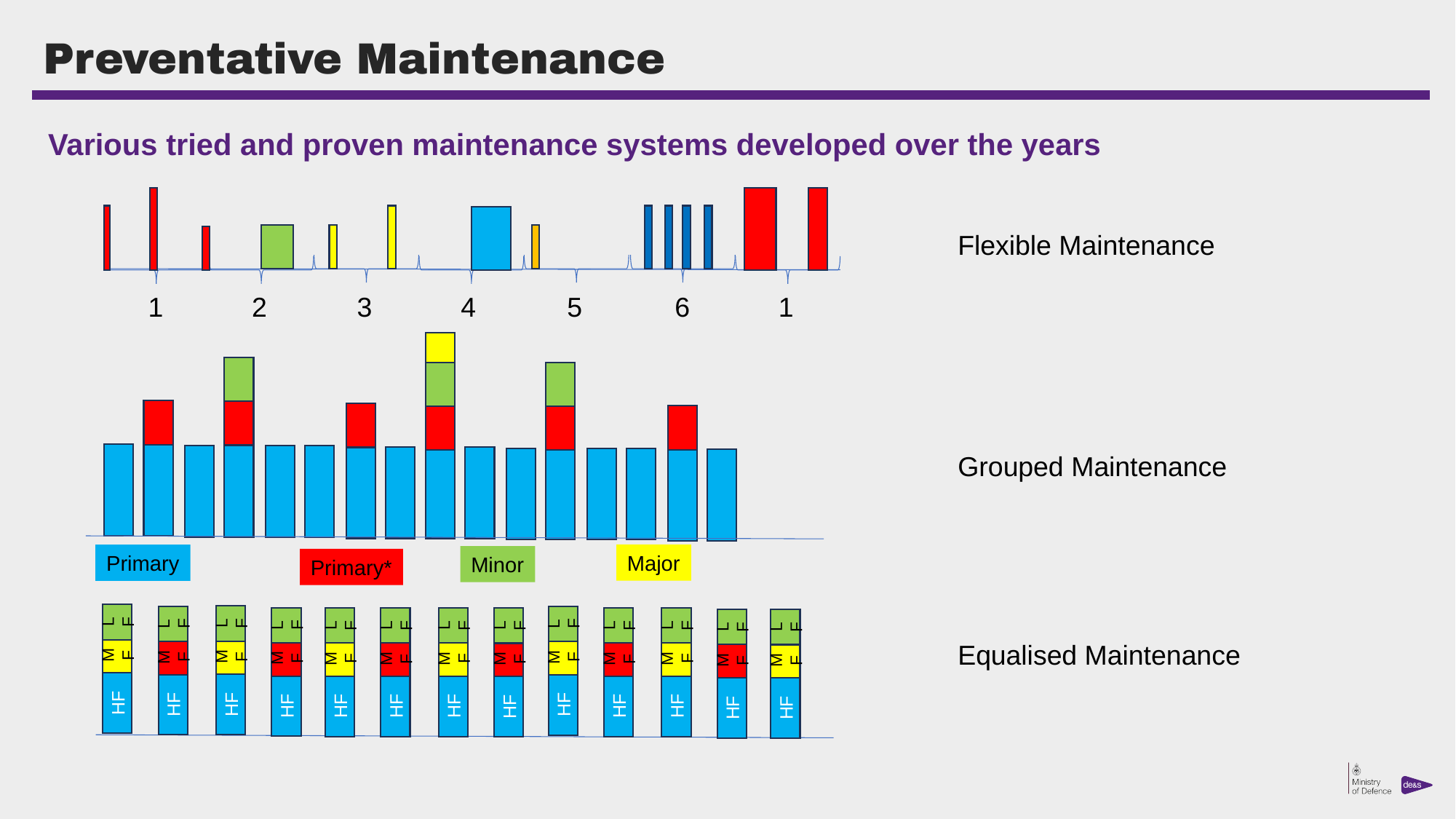

# Preventative Maintenance
Various tried and proven maintenance systems developed over the years

5
6
1
1
2
3
4
Flexible Maintenance

Grouped Maintenance

Major
Primary
Minor
Primary*
LF
LF
LF
LF
LF
LF
LF
LF
LF
LF
LF
LF
LF
Equalised Maintenance
MF
MF
MF
MF
MF
MF
MF
MF
MF
MF
MF
MF
MF
HF
HF
HF
HF
HF
HF
HF
HF
HF
HF
HF
HF
HF